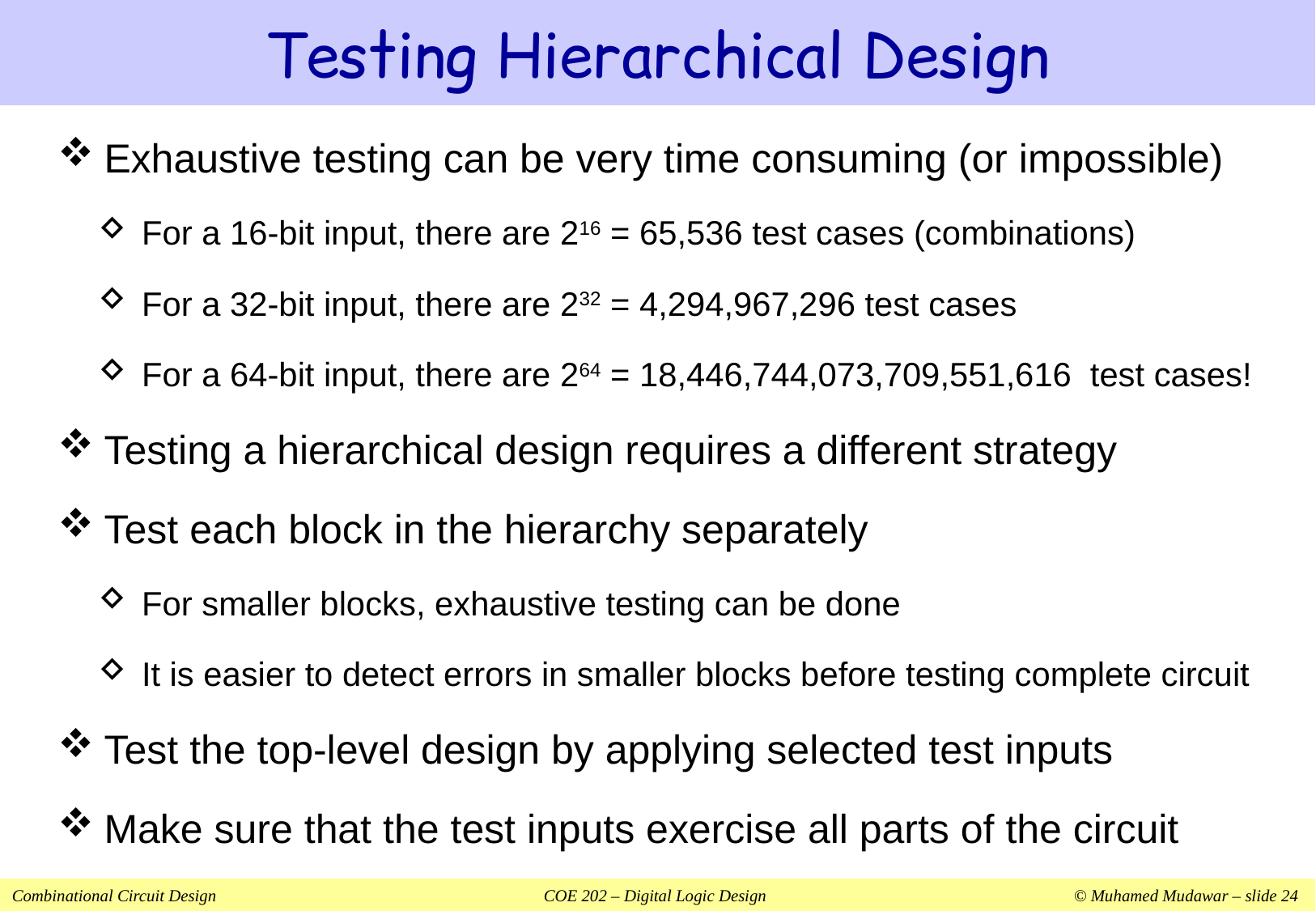

# Testing Hierarchical Design
Exhaustive testing can be very time consuming (or impossible)
For a 16-bit input, there are 216 = 65,536 test cases (combinations)
For a 32-bit input, there are 232 = 4,294,967,296 test cases
For a 64-bit input, there are 264 = 18,446,744,073,709,551,616  test cases!
Testing a hierarchical design requires a different strategy
Test each block in the hierarchy separately
For smaller blocks, exhaustive testing can be done
It is easier to detect errors in smaller blocks before testing complete circuit
Test the top-level design by applying selected test inputs
Make sure that the test inputs exercise all parts of the circuit